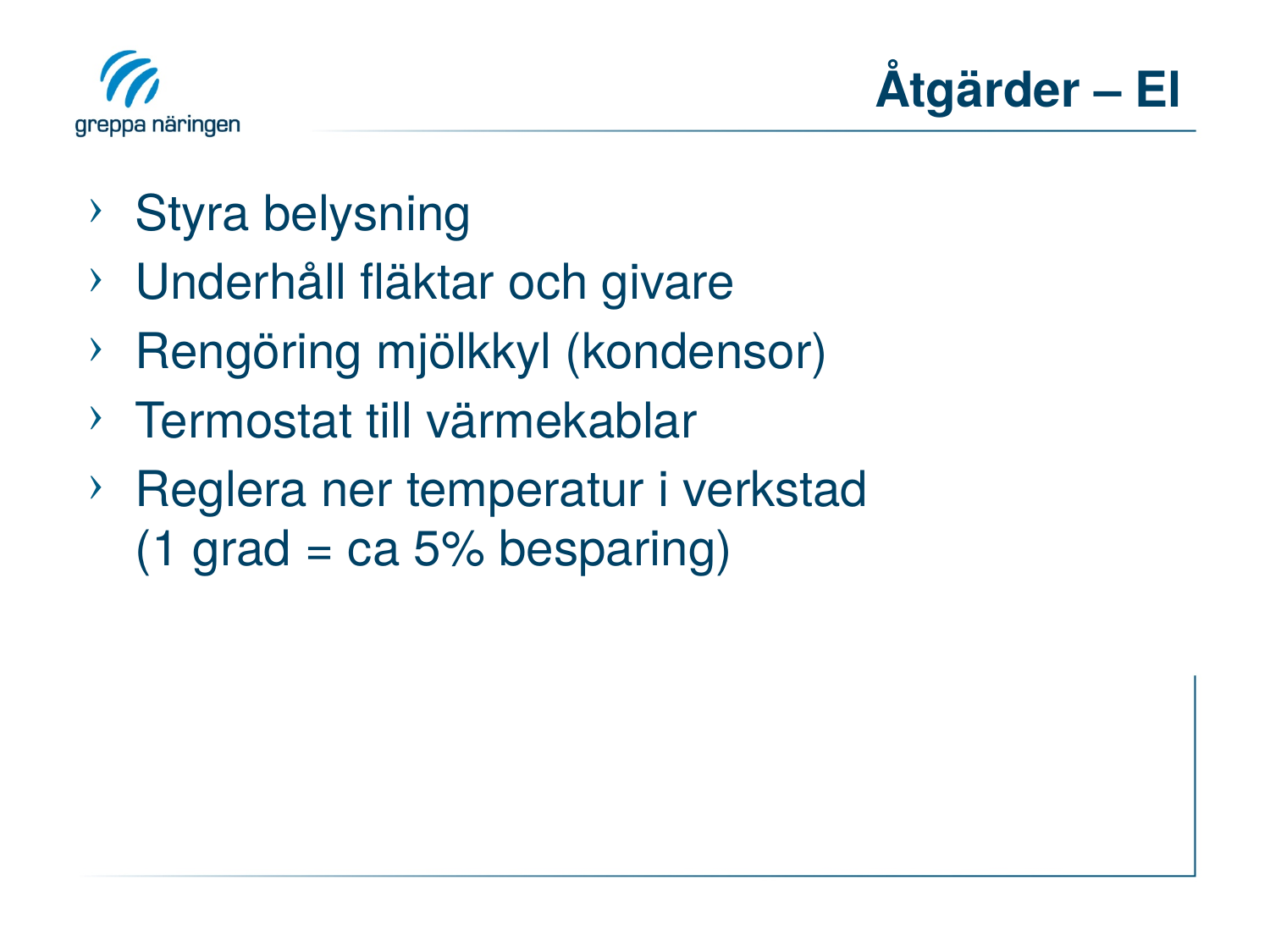

# Åtgärder – El
Styra belysning
Underhåll fläktar och givare
Rengöring mjölkkyl (kondensor)
Termostat till värmekablar
Reglera ner temperatur i verkstad
(1 grad = ca 5% besparing)